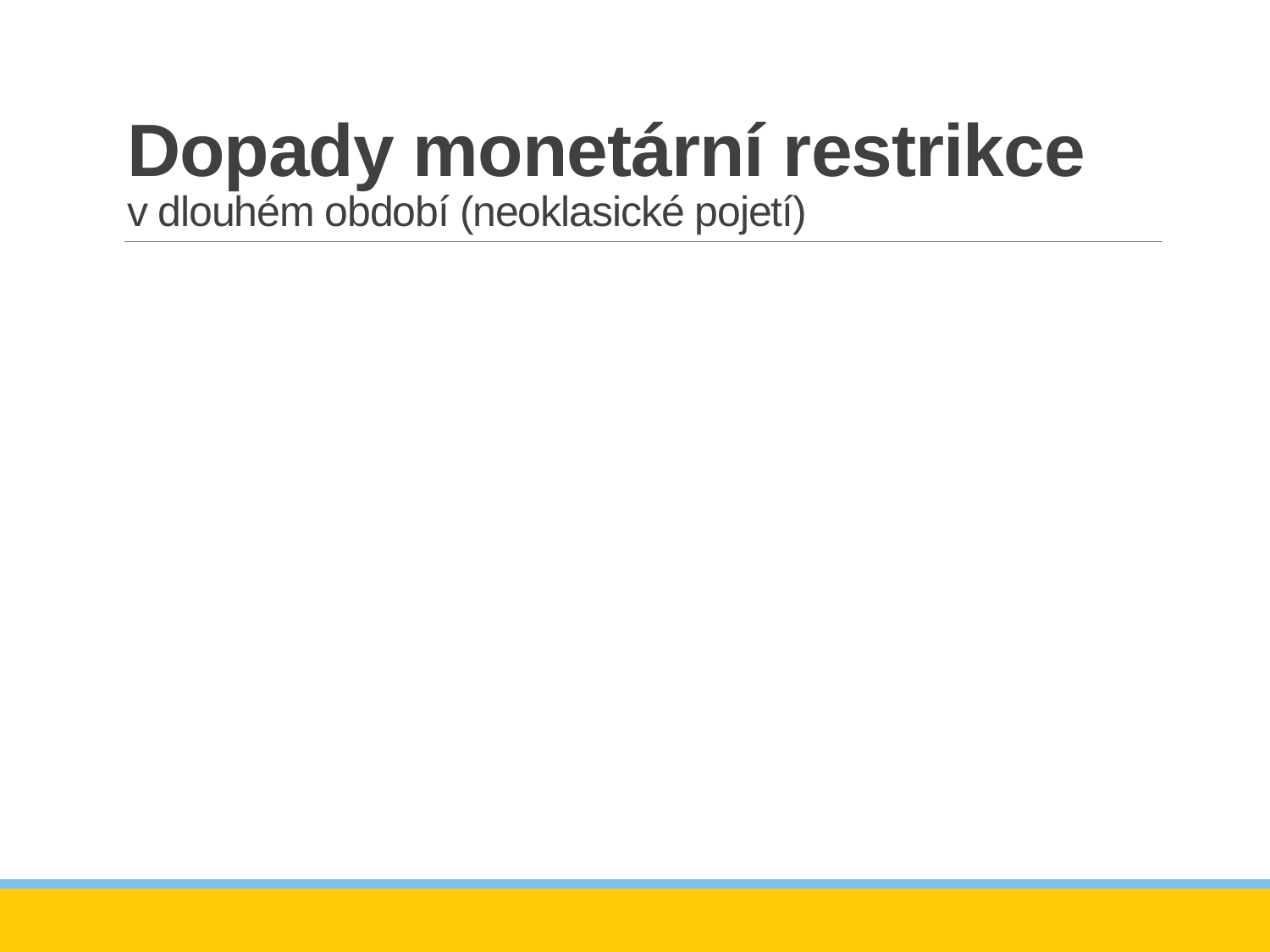

# Dopady monetární restrikce v dlouhém období (neoklasické pojetí)